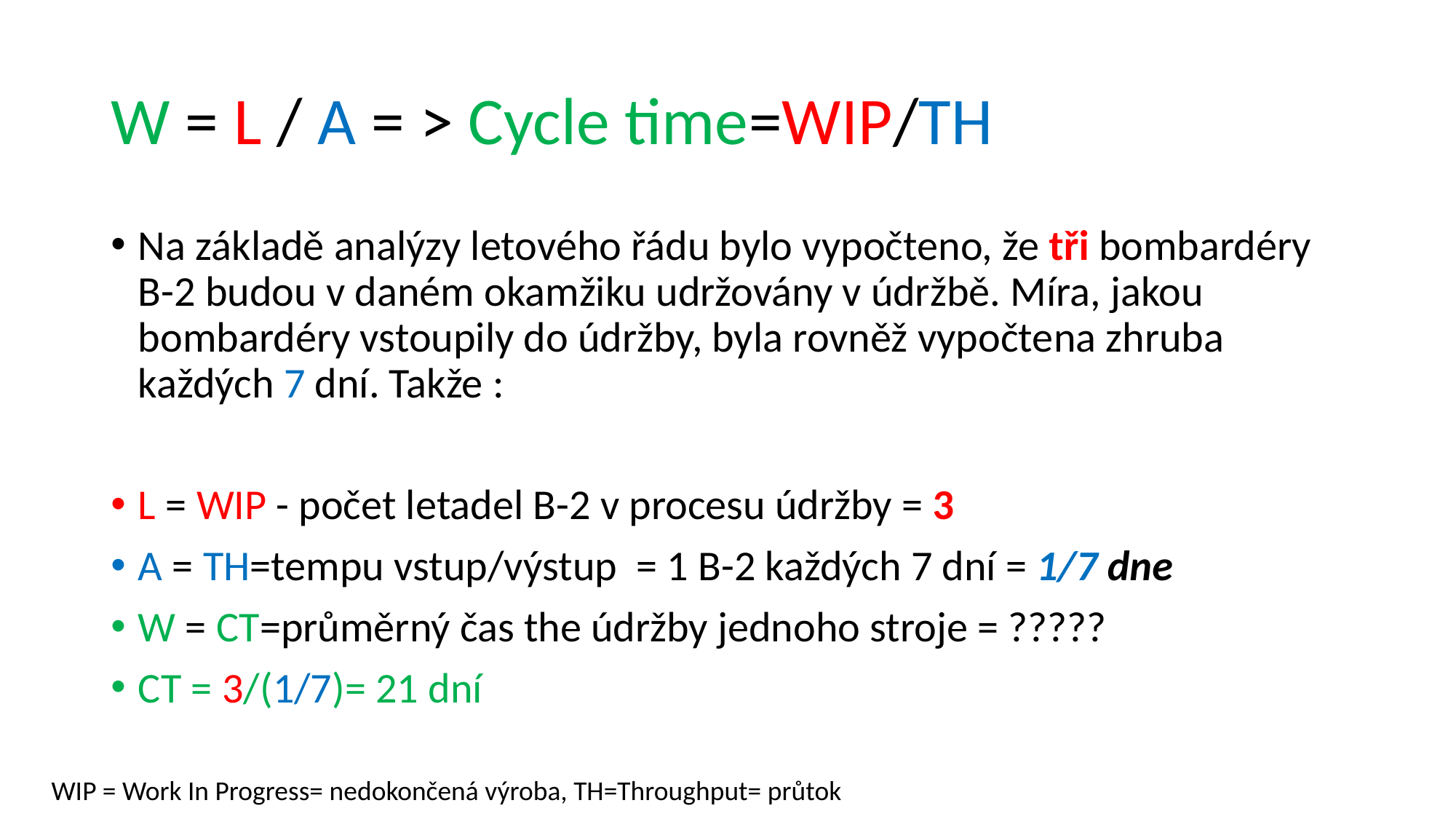

# W = L / A = > Cycle time=WIP/TH
Na základě analýzy letového řádu bylo vypočteno, že tři bombardéry B-2 budou v daném okamžiku udržovány v údržbě. Míra, jakou bombardéry vstoupily do údržby, byla rovněž vypočtena zhruba každých 7 dní. Takže :

L = WIP - počet letadel B-2 v procesu údržby = 3
A = TH=tempu vstup/výstup  = 1 B-2 každých 7 dní = 1/7 dne
W = CT=průměrný čas the údržby jednoho stroje = ?????
CT = 3/(1/7)= 21 dní
WIP = Work In Progress= nedokončená výroba, TH=Throughput= průtok